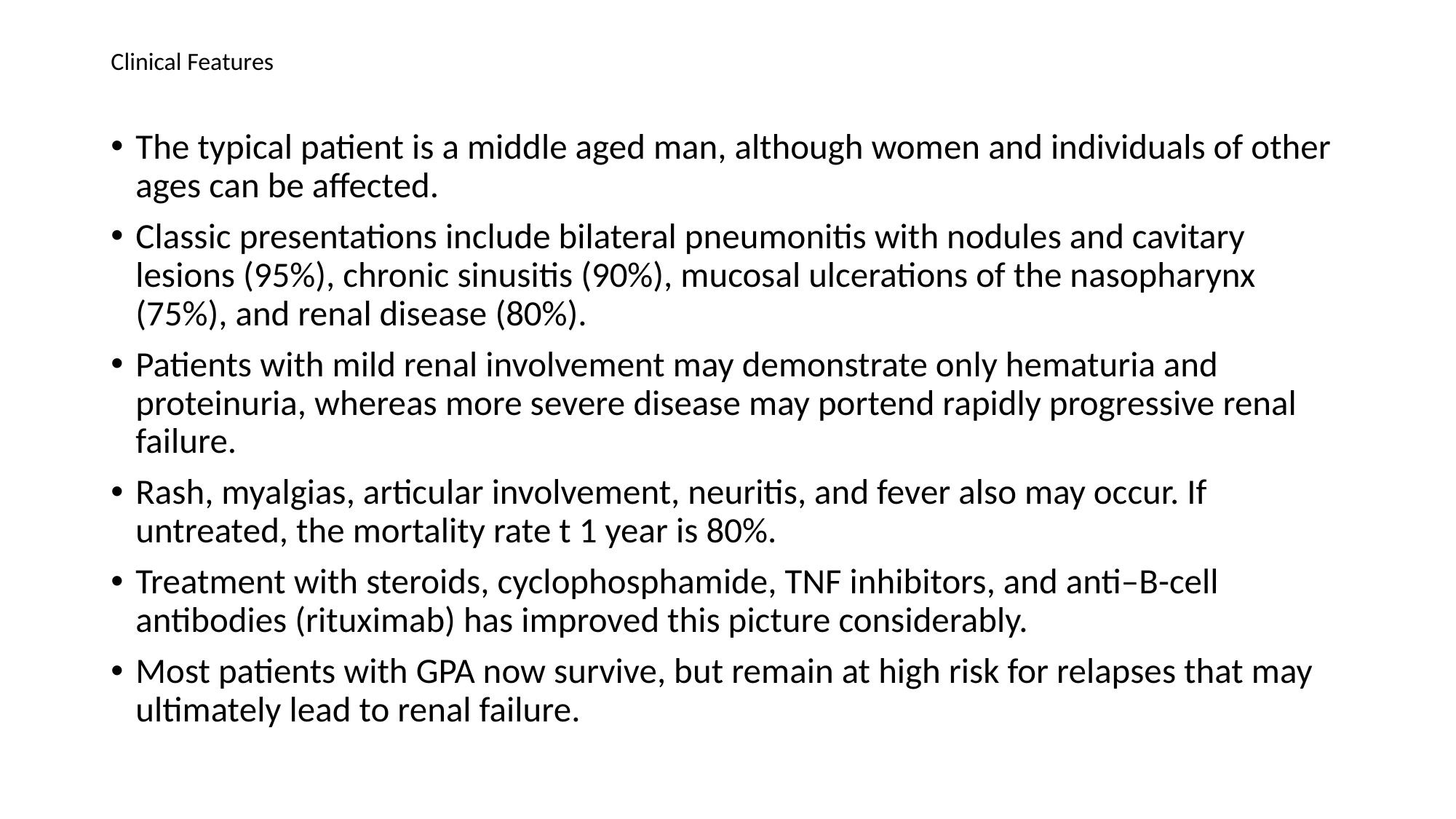

# Clinical Features
The typical patient is a middle aged man, although women and individuals of other ages can be affected.
Classic presentations include bilateral pneumonitis with nodules and cavitary lesions (95%), chronic sinusitis (90%), mucosal ulcerations of the nasopharynx (75%), and renal disease (80%).
Patients with mild renal involvement may demonstrate only hematuria and proteinuria, whereas more severe disease may portend rapidly progressive renal failure.
Rash, myalgias, articular involvement, neuritis, and fever also may occur. If untreated, the mortality rate t 1 year is 80%.
Treatment with steroids, cyclophosphamide, TNF inhibitors, and anti–B-cell antibodies (rituximab) has improved this picture considerably.
Most patients with GPA now survive, but remain at high risk for relapses that may ultimately lead to renal failure.